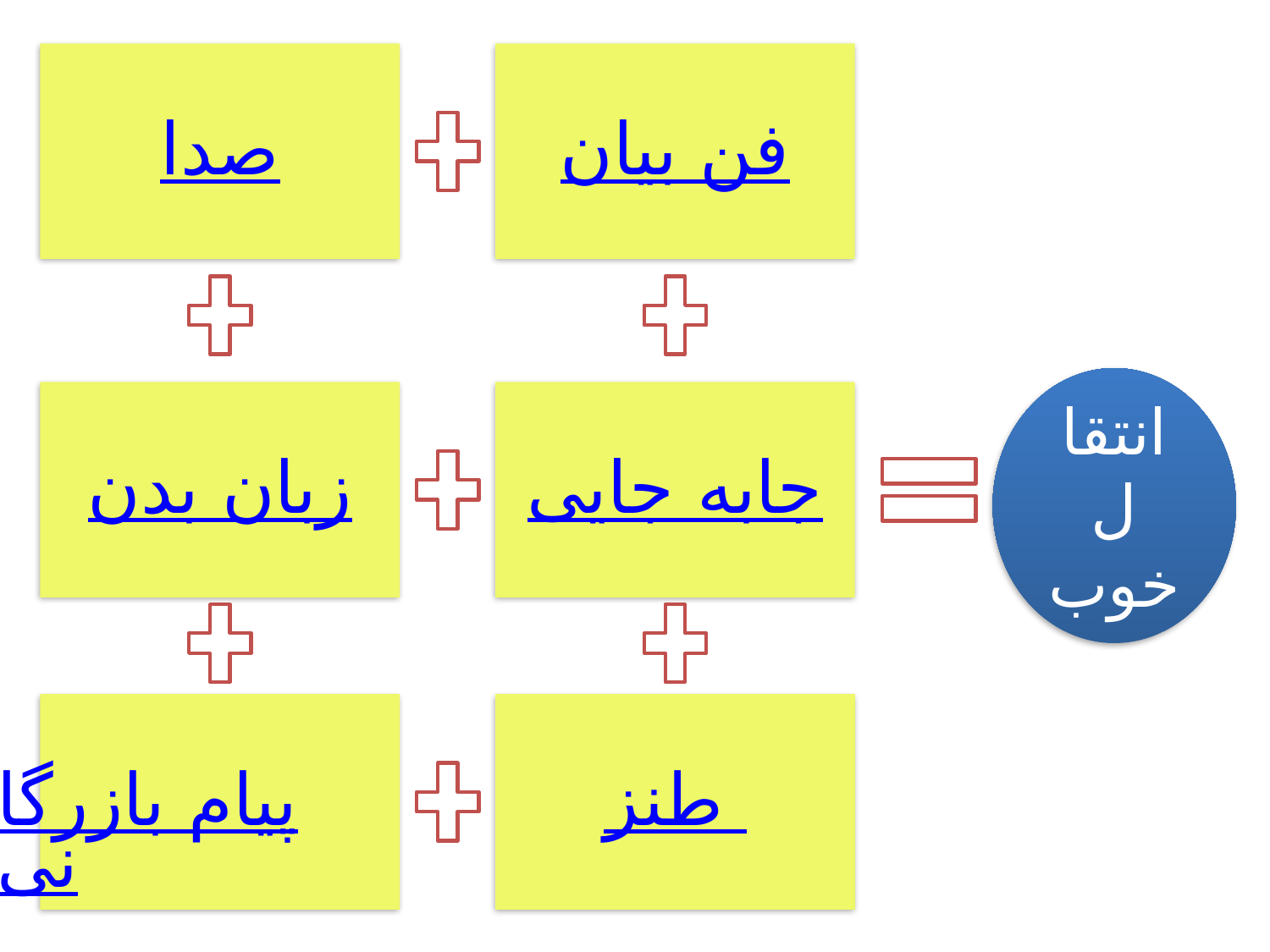

صدا

فن بیان

انتقال خوب

زبان بدن

جابه جایی

پیام بازرگانی

طنز